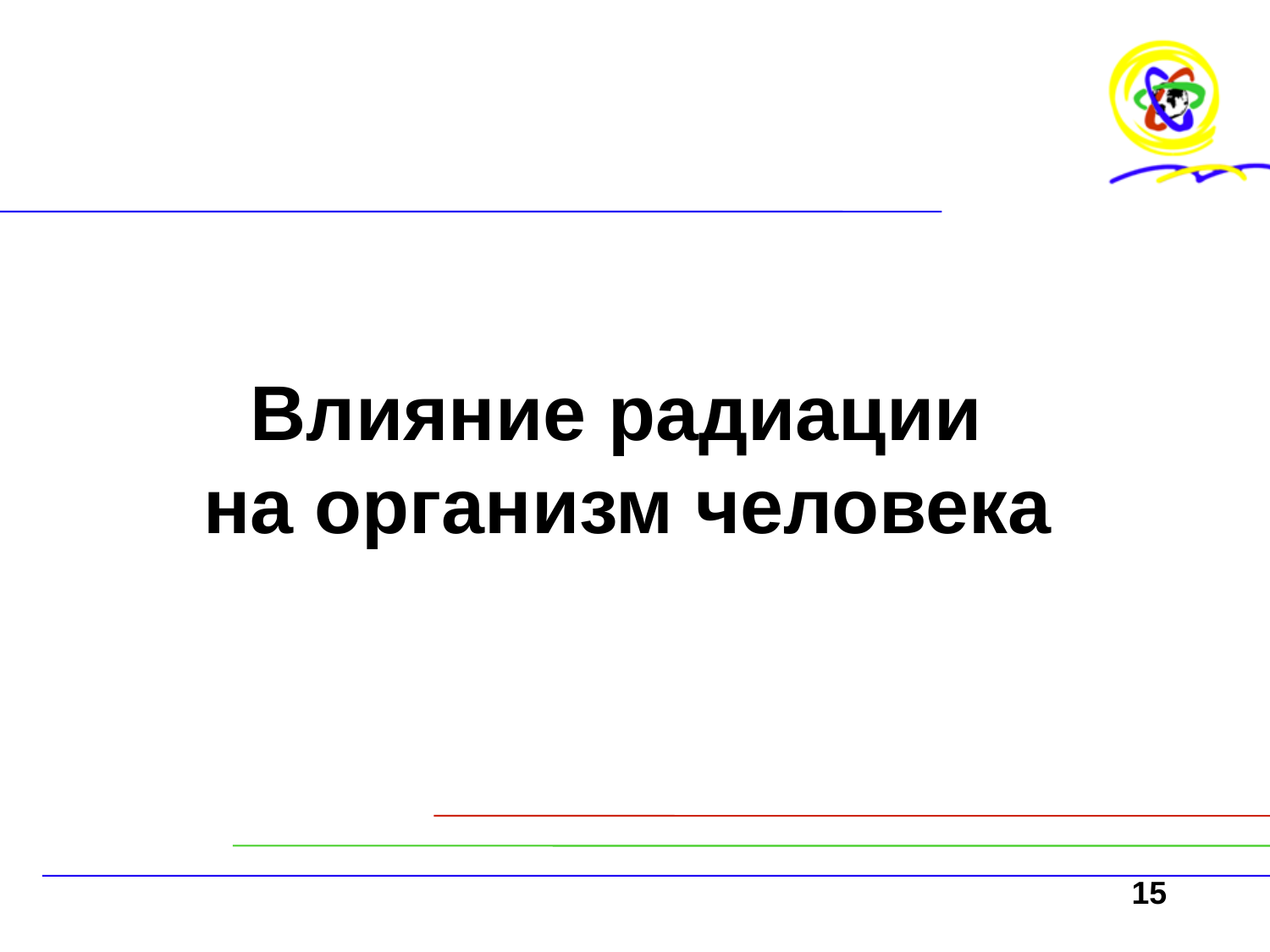

# Влияние радиации на организм человека
15